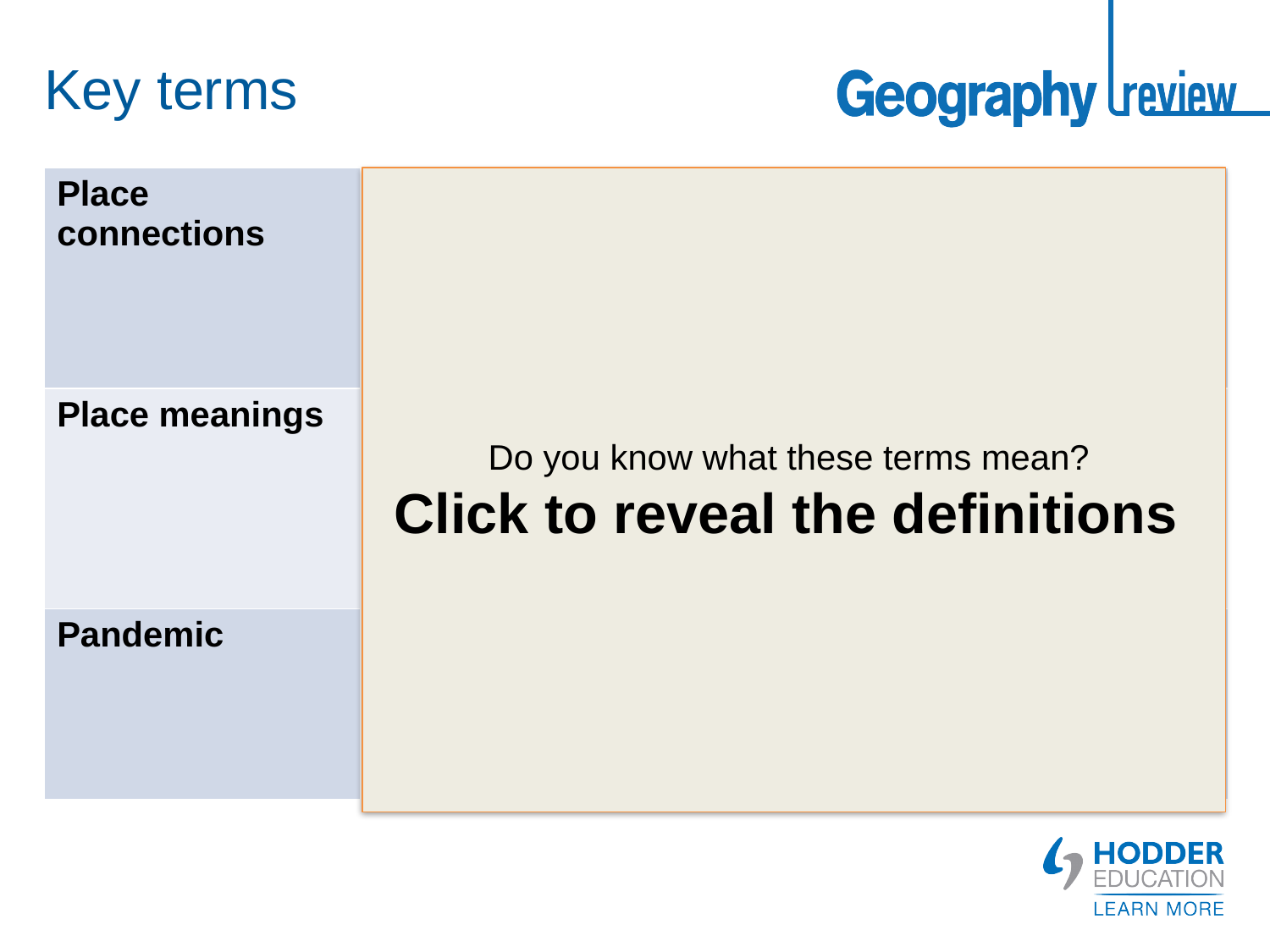

# Key terms
| Place connections | Ways in which places are linked together over time by flows of people, money, commodities and information. Physical geography creates place connections too: rivers, tides and winds help move people and objects from place to place. Place links vary in scale, from local to global connections. |
| --- | --- |
| Place meanings | The importance people attach to particular locations. These attachments arise due to personal experience (people’s lived experience of their home place or neighbourhood), or due to broader historical or cultural factors creating shared place meanings for entire communities. |
| Pandemic | A disease epidemic occurring worldwide, or over a very wide world region, crossing international boundaries and usually affecting a large number of people, for example the Covid-19 pandemic (as declared by WHO, the World Health Organisation, in March 2020). |
Do you know what these terms mean?
Click to reveal the definitions